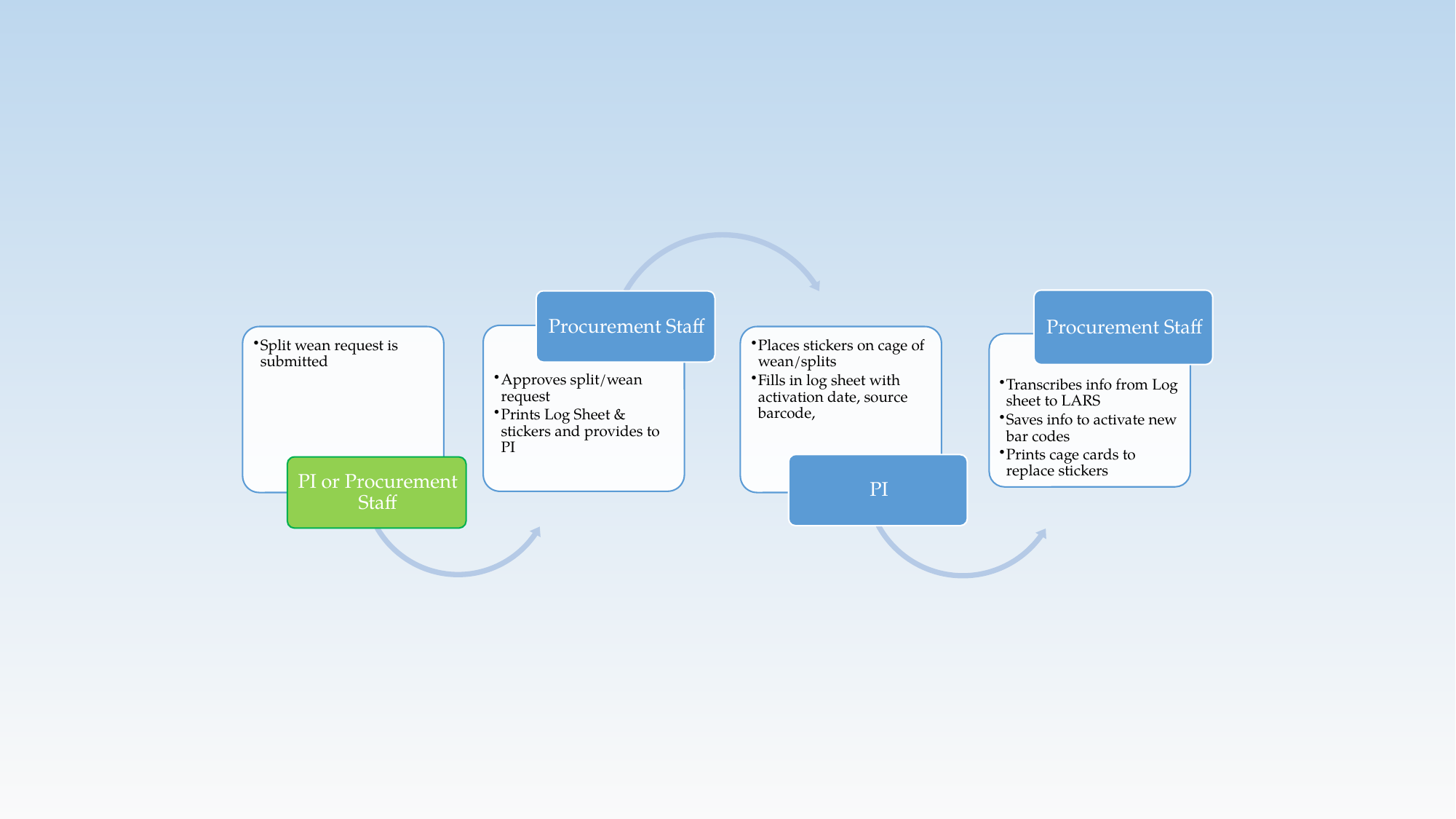

Split wean request is submitted

PI or Procurement Staff
Approves split/wean request
Prints Log Sheet & stickers and provides to PI
Procurement Staff
Places stickers on cage of wean/splits
Fills in log sheet with activation date, source barcode,
PI
Transcribes info from Log sheet to LARS
Saves info to activate new bar codes
Prints cage cards to replace stickers
Procurement Staff